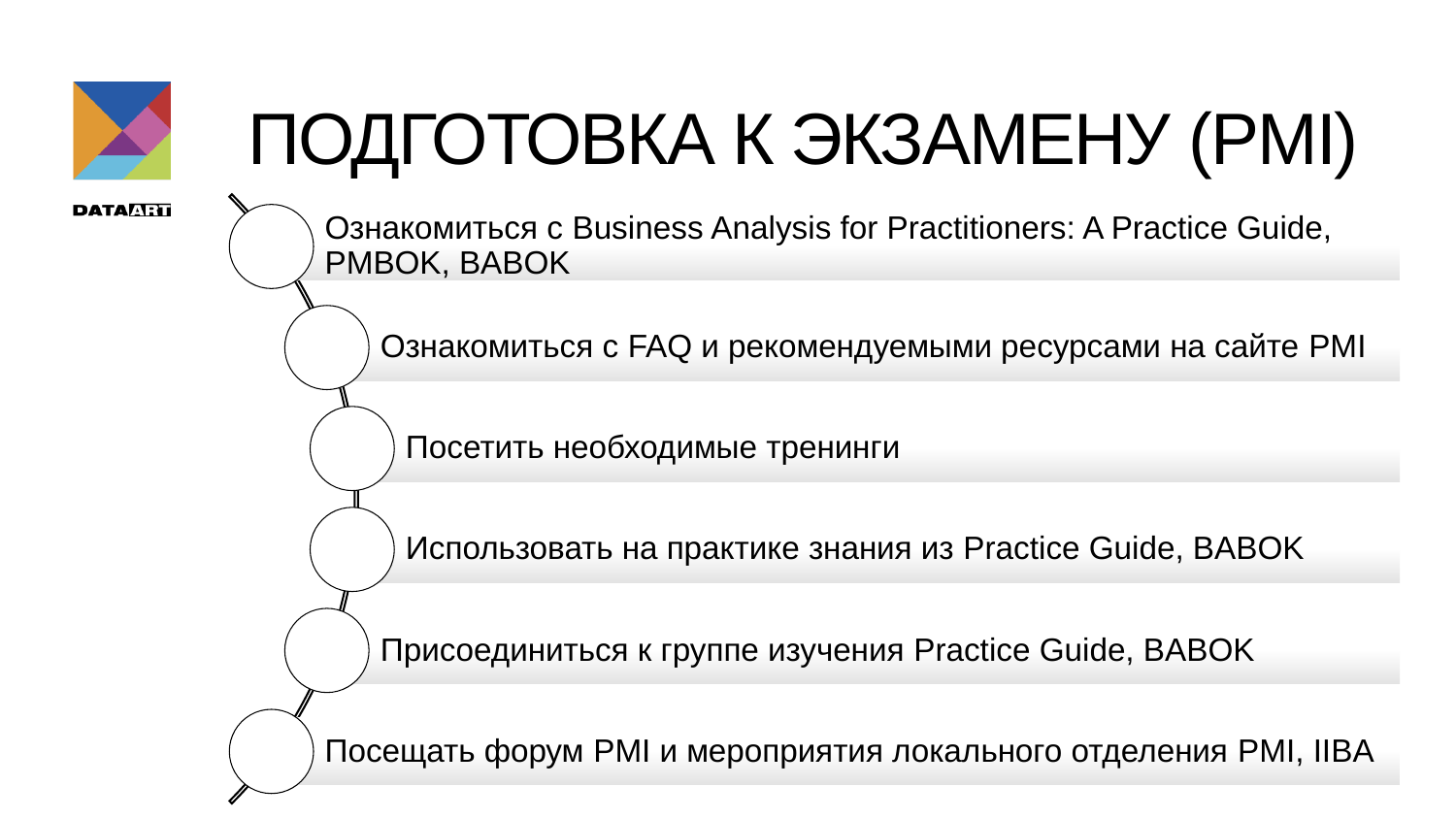

Подготовка к экзамену (PMI)

Ознакомиться с Business Analysis for Practitioners: A Practice Guide, PMBOK, BABOK
Ознакомиться с FAQ и рекомендуемыми ресурсами на сайте PMI
Посетить необходимые тренинги
Использовать на практике знания из Practice Guide, BABOK
Присоединиться к группе изучения Practice Guide, BABOK
Посещать форум PMI и мероприятия локального отделения PMI, IIBA